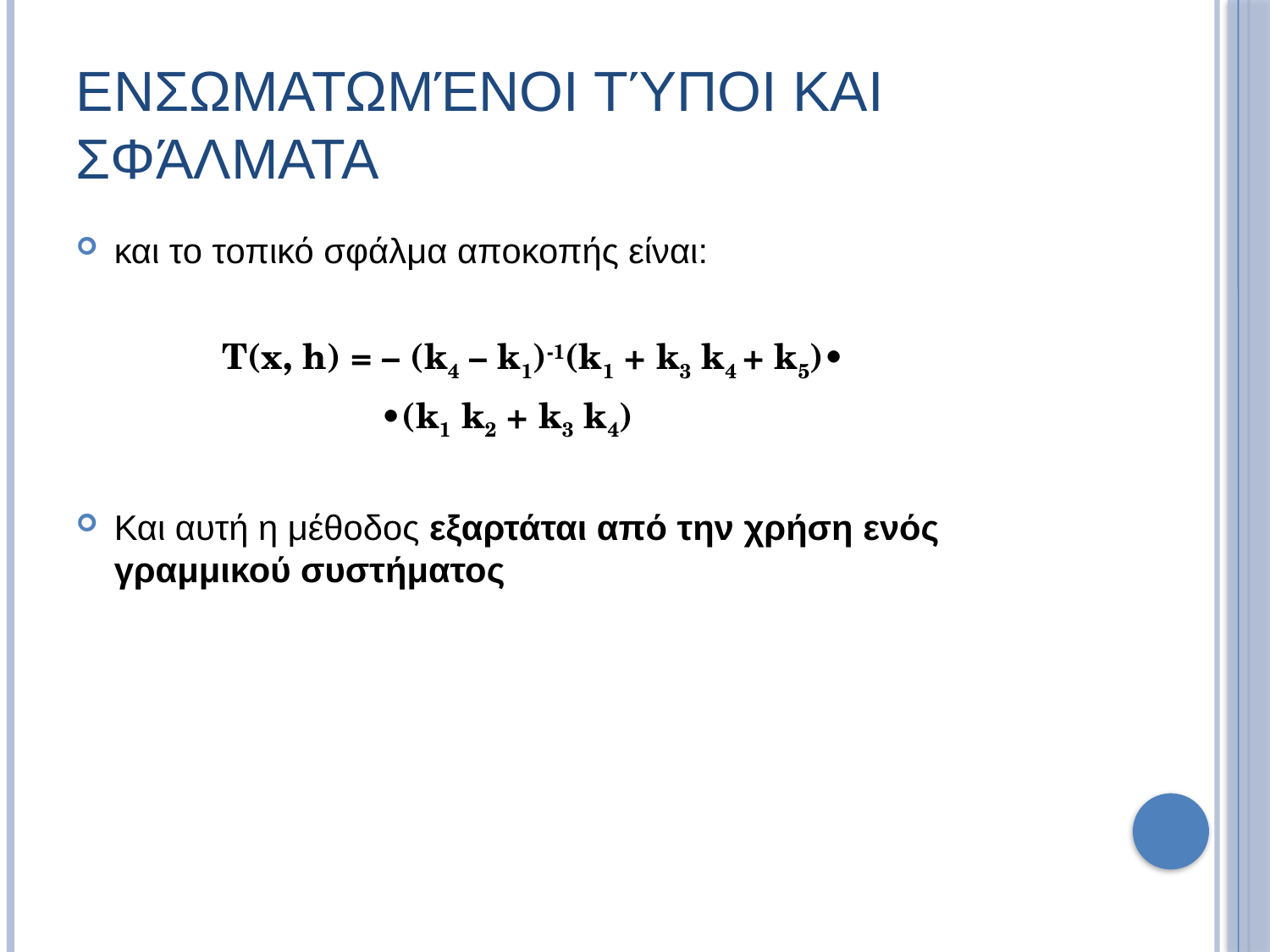

# Ενσωματωμένοι Τύποι Και Σφάλματα
και το τοπικό σφάλμα αποκοπής είναι:

               T(x, h) = – (k4 – k1)-1(k1 + k3 k4 + k5)•
                              •(k1 k2 + k3 k4)

Και αυτή η μέθοδος εξαρτάται από την χρήση ενός γραμμικού συστήματος